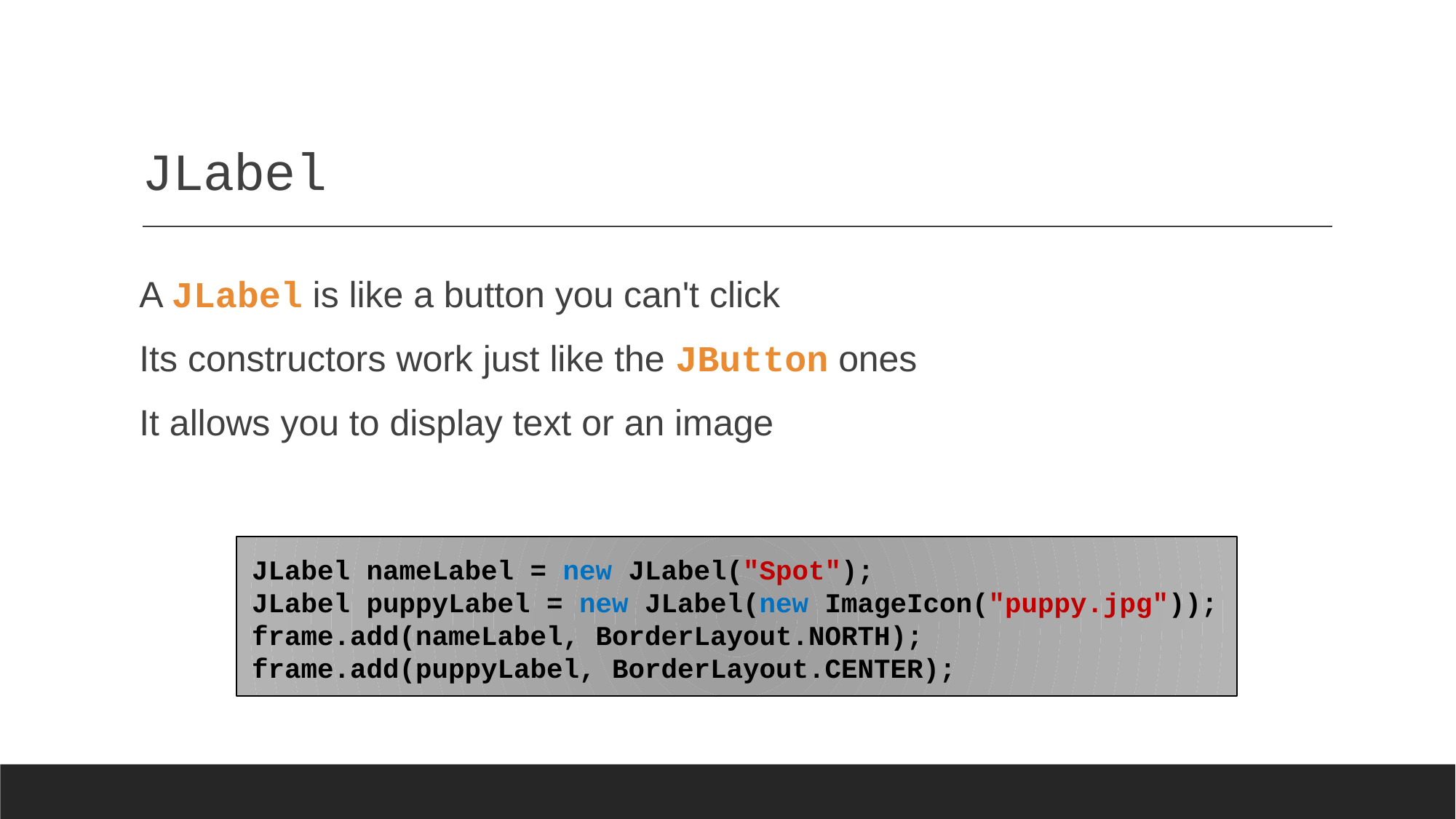

# JLabel
A JLabel is like a button you can't click
Its constructors work just like the JButton ones
It allows you to display text or an image
JLabel nameLabel = new JLabel("Spot");
JLabel puppyLabel = new JLabel(new ImageIcon("puppy.jpg"));
frame.add(nameLabel, BorderLayout.NORTH);
frame.add(puppyLabel, BorderLayout.CENTER);